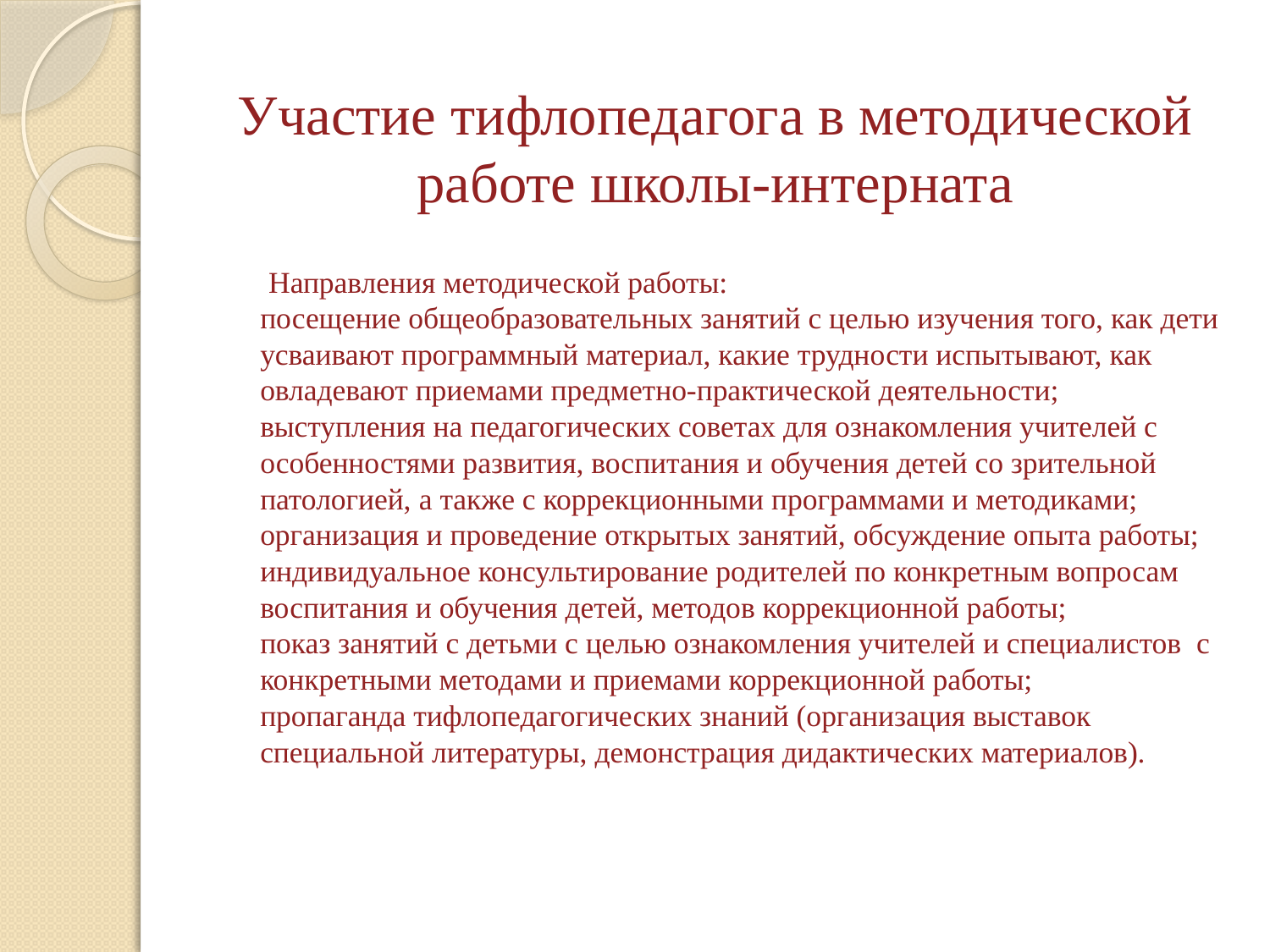

# Участие тифлопедагога в методической работе школы-интерната

      Направления методической работы:
посещение общеобразовательных занятий с целью изучения того, как дети усваивают программный материал, какие трудности испытывают, как овладевают приемами предметно-практической деятельности;
выступления на педагогических советах для ознакомления учителей с особенностями развития, воспитания и обучения детей со зрительной патологией, а также с коррекционными программами и методиками;
организация и проведение открытых занятий, обсуждение опыта работы;
индивидуальное консультирование родителей по конкретным вопросам воспитания и обучения детей, методов коррекционной работы;
показ занятий с детьми с целью ознакомления учителей и специалистов  с конкретными методами и приемами коррекционной работы;
пропаганда тифлопедагогических знаний (организация выставок специальной литературы, демонстрация дидактических материалов).